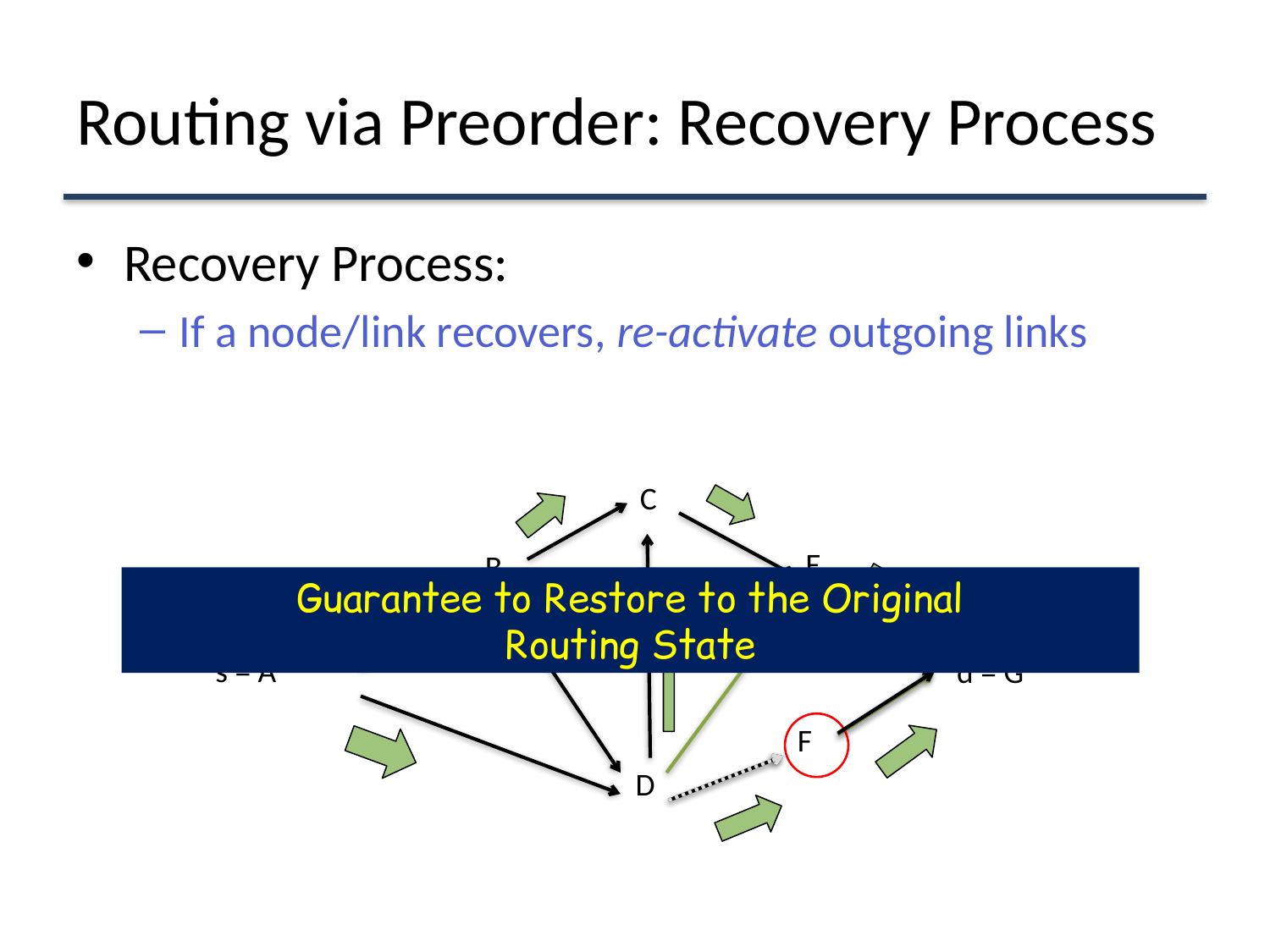

# Routing via Preorder: Recovery Process
Recovery Process:
If a node/link recovers, re-activate outgoing links
C

E
B
Guarantee to Restore to the Original
Routing State

s = A
d = G

F

D